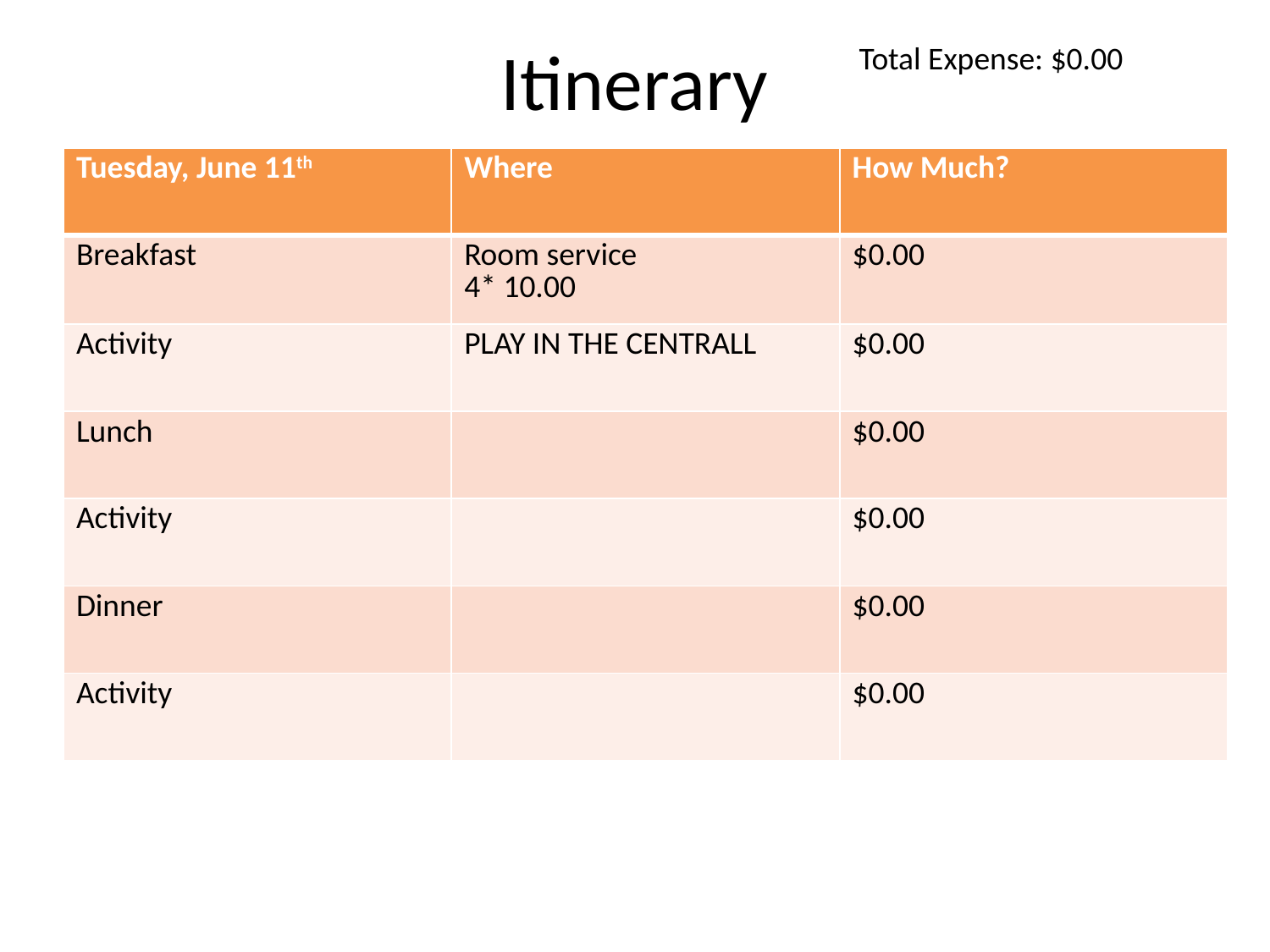

# Itinerary
Total Expense: $0.00
| Tuesday, June 11th | Where | How Much? |
| --- | --- | --- |
| Breakfast | Room service 4\* 10.00 | $0.00 |
| Activity | PLAY IN THE CENTRALL | $0.00 |
| Lunch |  | $0.00 |
| Activity |  | $0.00 |
| Dinner |  | $0.00 |
| Activity |  | $0.00 |